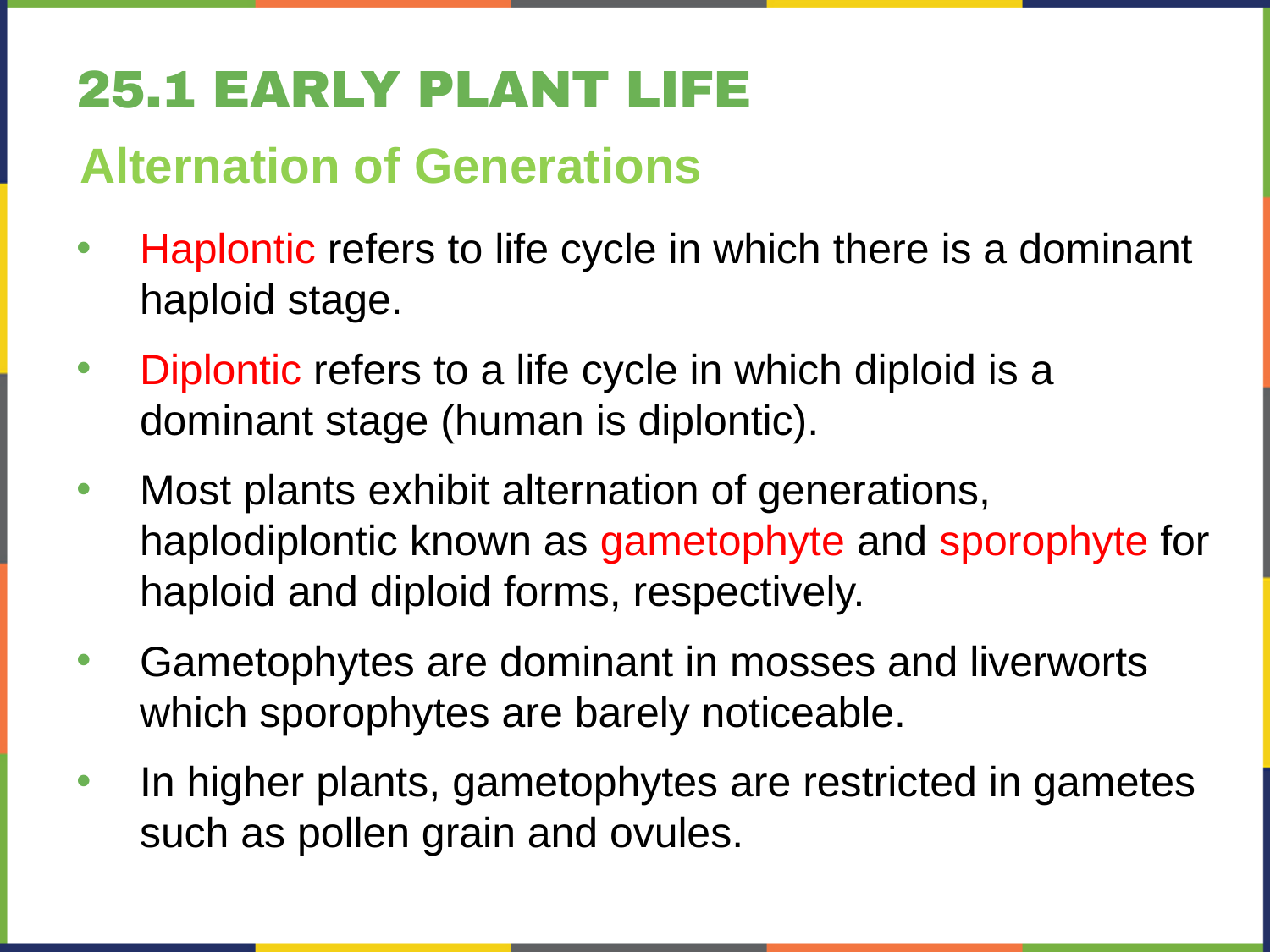

# 25.1 early plant life
Alternation of Generations
Haplontic refers to life cycle in which there is a dominant haploid stage.
Diplontic refers to a life cycle in which diploid is a dominant stage (human is diplontic).
Most plants exhibit alternation of generations, haplodiplontic known as gametophyte and sporophyte for haploid and diploid forms, respectively.
Gametophytes are dominant in mosses and liverworts which sporophytes are barely noticeable.
In higher plants, gametophytes are restricted in gametes such as pollen grain and ovules.